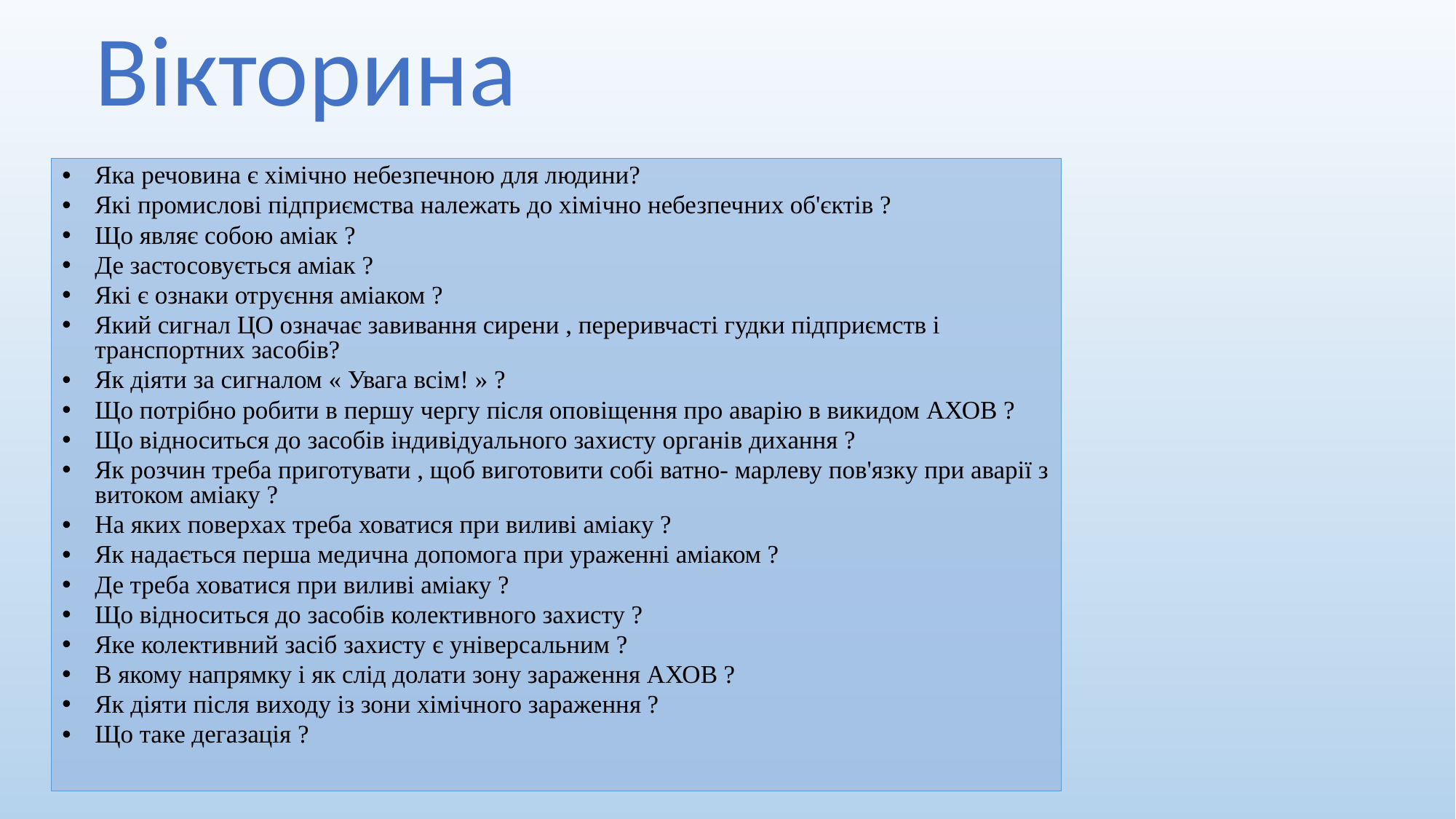

# Вікторина
Яка речовина є хімічно небезпечною для людини?
Які промислові підприємства належать до хімічно небезпечних об'єктів ?
Що являє собою аміак ?
Де застосовується аміак ?
Які є ознаки отруєння аміаком ?
Який сигнал ЦО означає завивання сирени , переривчасті гудки підприємств і транспортних засобів?
Як діяти за сигналом « Увага всім! » ?
Що потрібно робити в першу чергу після оповіщення про аварію в викидом АХОВ ?
Що відноситься до засобів індивідуального захисту органів дихання ?
Як розчин треба приготувати , щоб виготовити собі ватно- марлеву пов'язку при аварії з витоком аміаку ?
На яких поверхах треба ховатися при виливі аміаку ?
Як надається перша медична допомога при ураженні аміаком ?
Де треба ховатися при виливі аміаку ?
Що відноситься до засобів колективного захисту ?
Яке колективний засіб захисту є універсальним ?
В якому напрямку і як слід долати зону зараження АХОВ ?
Як діяти після виходу із зони хімічного зараження ?
Що таке дегазація ?